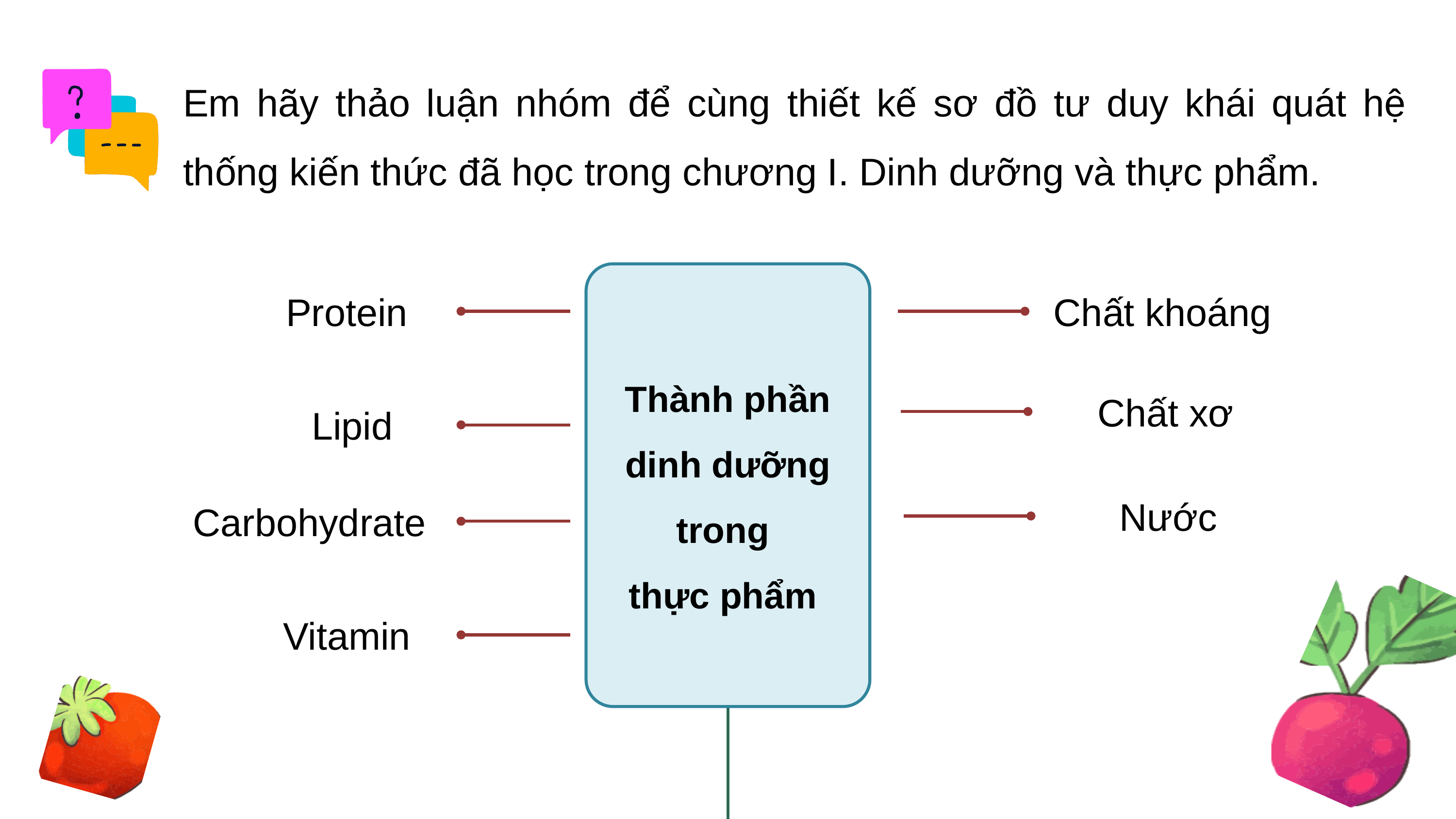

Em hãy thảo luận nhóm để cùng thiết kế sơ đồ tư duy khái quát hệ thống kiến thức đã học trong chương I. Dinh dưỡng và thực phẩm.

Thành phần dinh dưỡng trong
thực phẩm
Chất khoáng
Protein
Chất xơ
Lipid
Nước
Carbohydrate
Vitamin